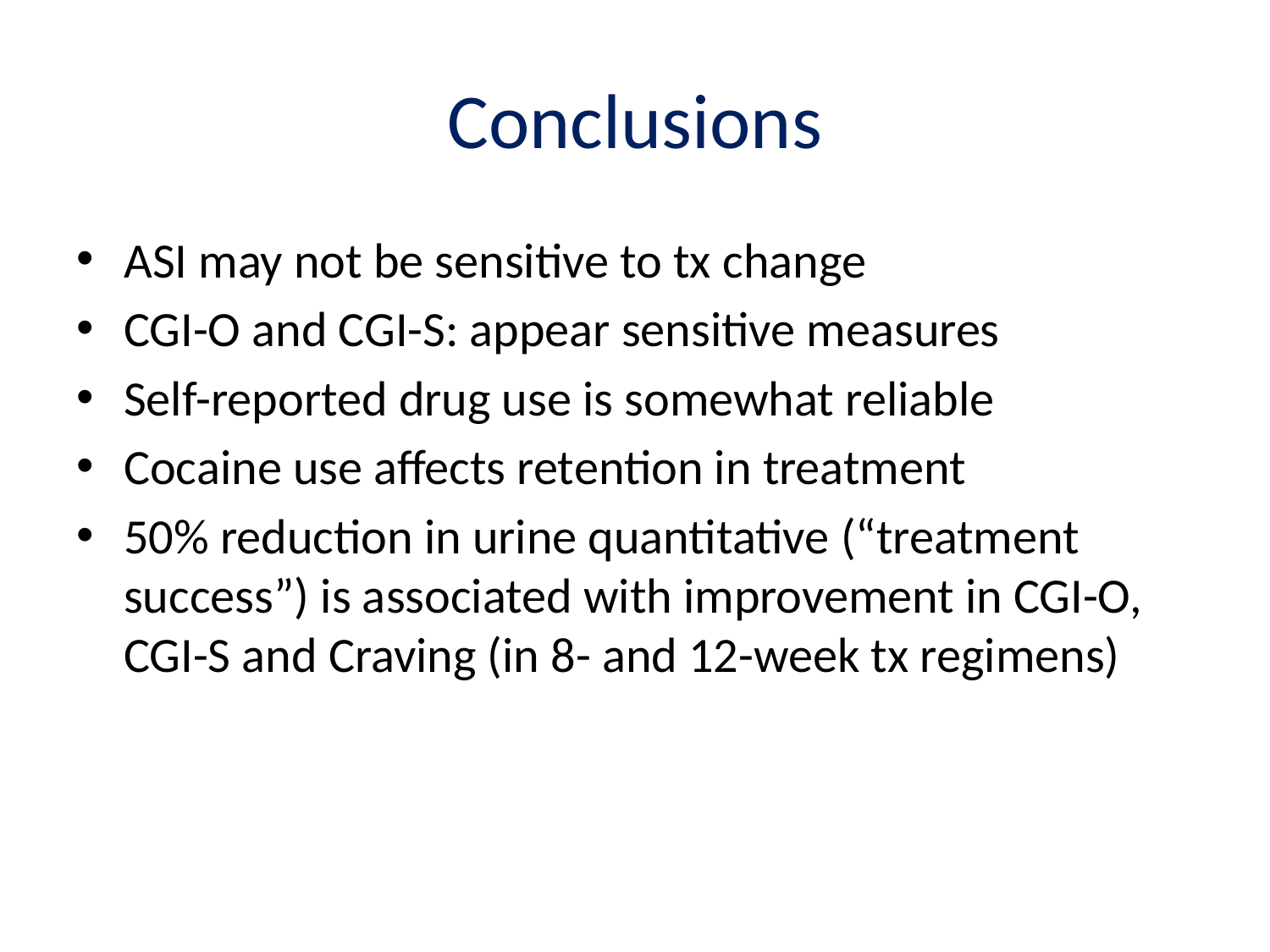

# Conclusions
ASI may not be sensitive to tx change
CGI-O and CGI-S: appear sensitive measures
Self-reported drug use is somewhat reliable
Cocaine use affects retention in treatment
50% reduction in urine quantitative (“treatment success”) is associated with improvement in CGI-O, CGI-S and Craving (in 8- and 12-week tx regimens)